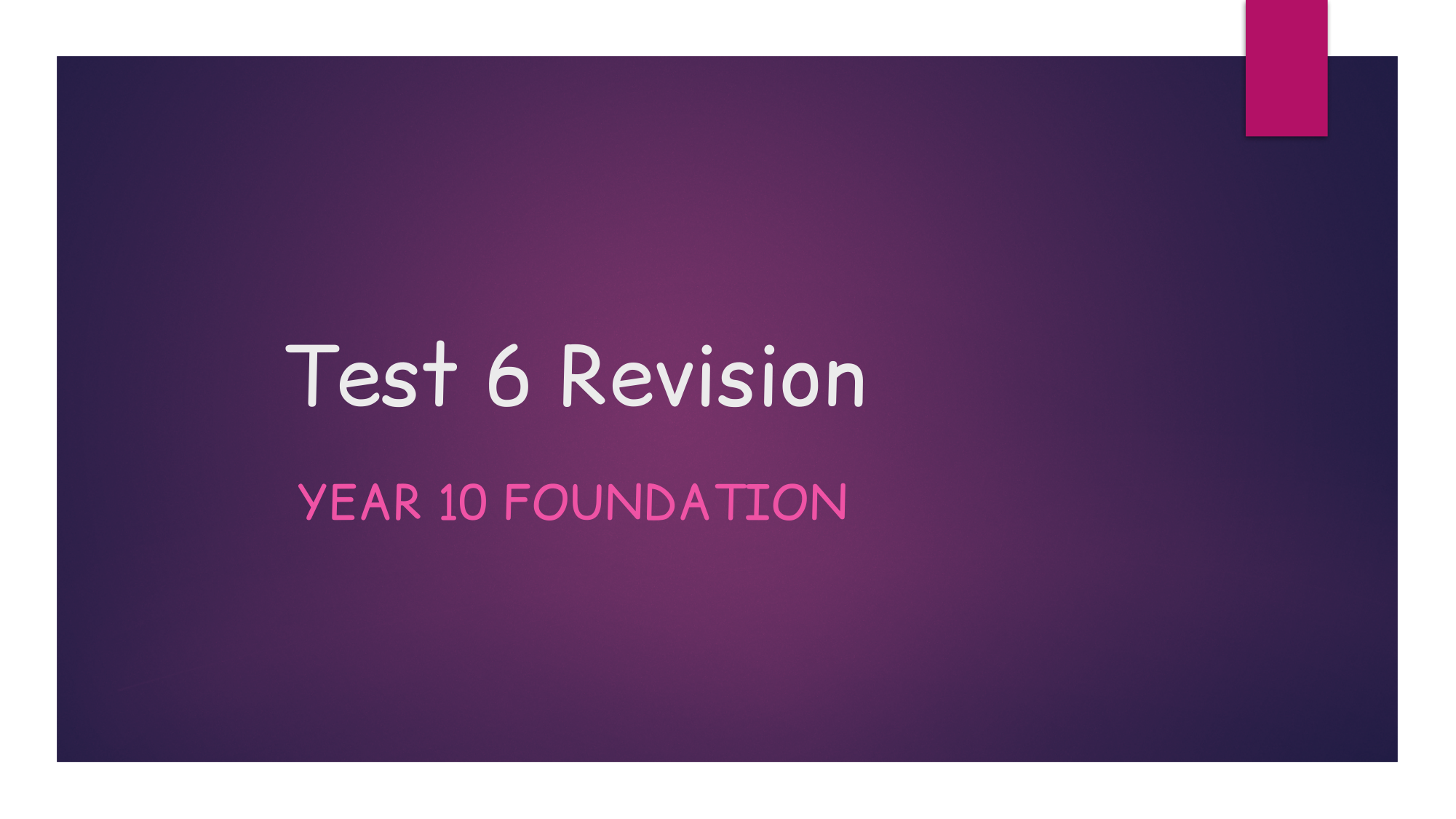

# Test 6 Revision
Year 10 Foundation